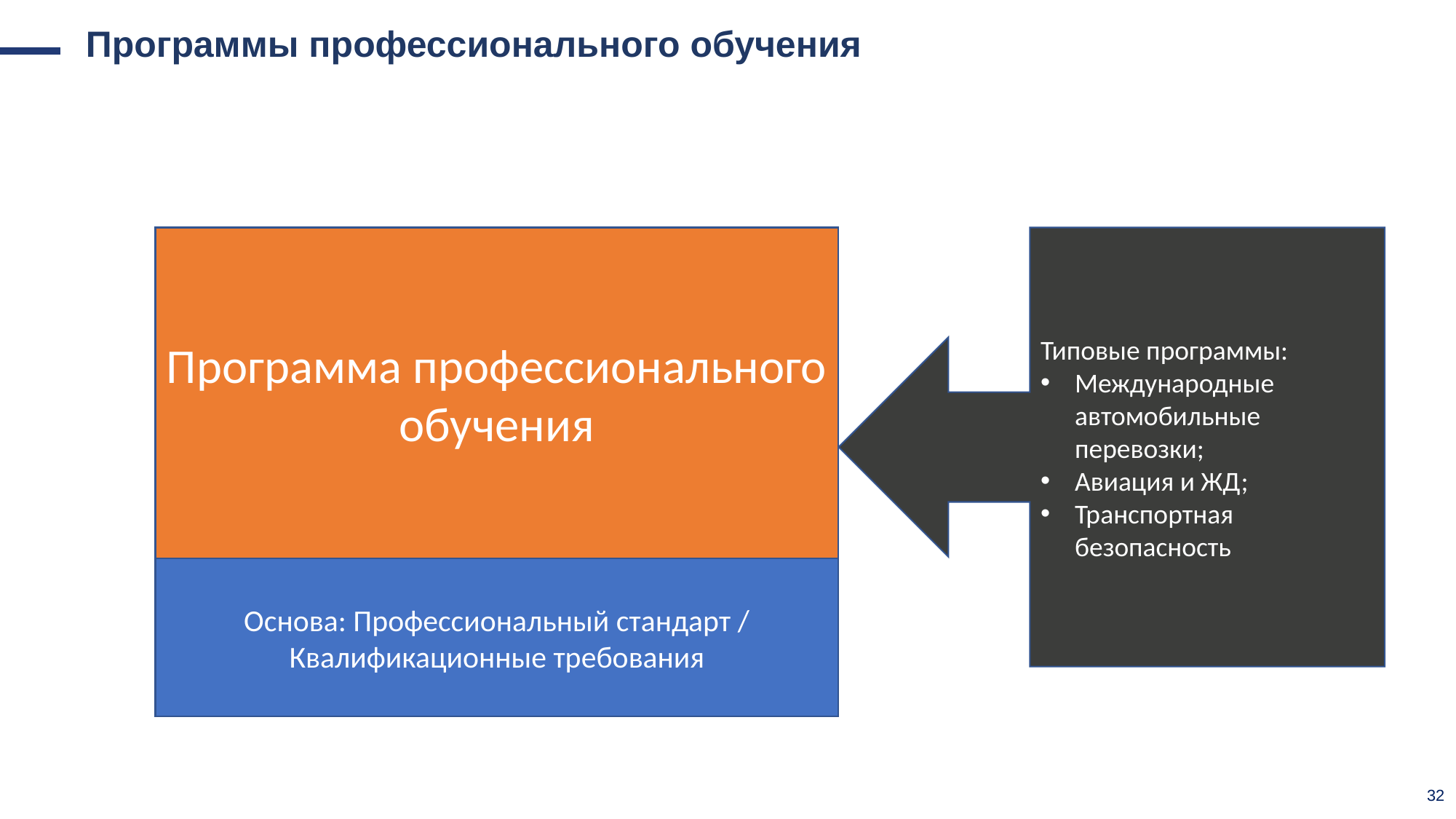

Программы профессионального обучения
Программа профессионального обучения
Типовые программы:
Международные автомобильные перевозки;
Авиация и ЖД;
Транспортная безопасность
Основа: Профессиональный стандарт / Квалификационные требования
32